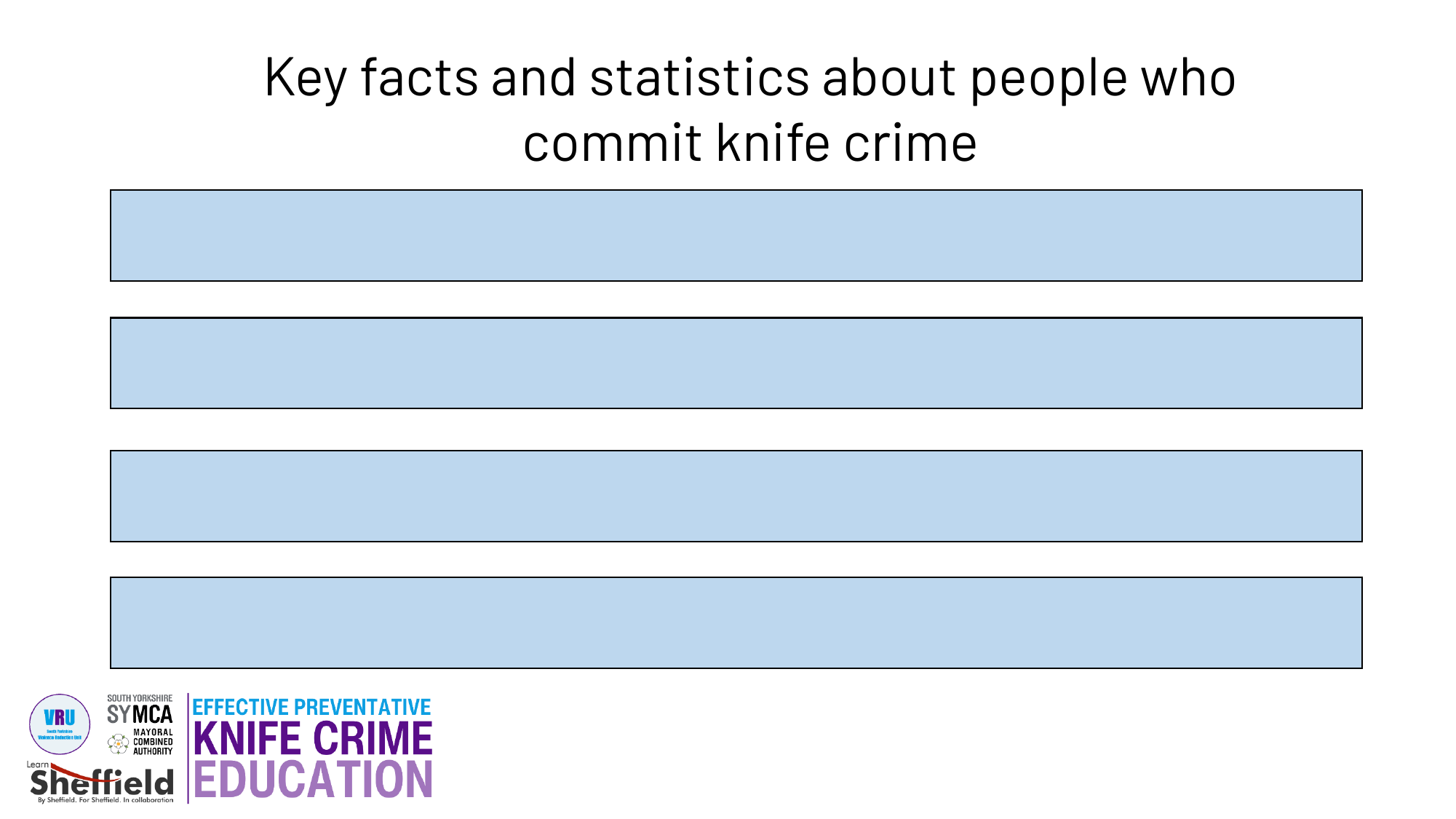

Key facts and statistics about people who commit knife crime

In South Yorkshire, from 2020 to 2024, 83% of known suspects were male.

16.3% of KNOWN suspects were aged between 10 to 17 in the years 2020-2024.

Recent analysis of data collected in the UK indicates that there is no statistically significant relationship between ethnicity and weapon carrying

The most common place where knife crime happens is in town centres, and in the evening. However, after school is also a common time.